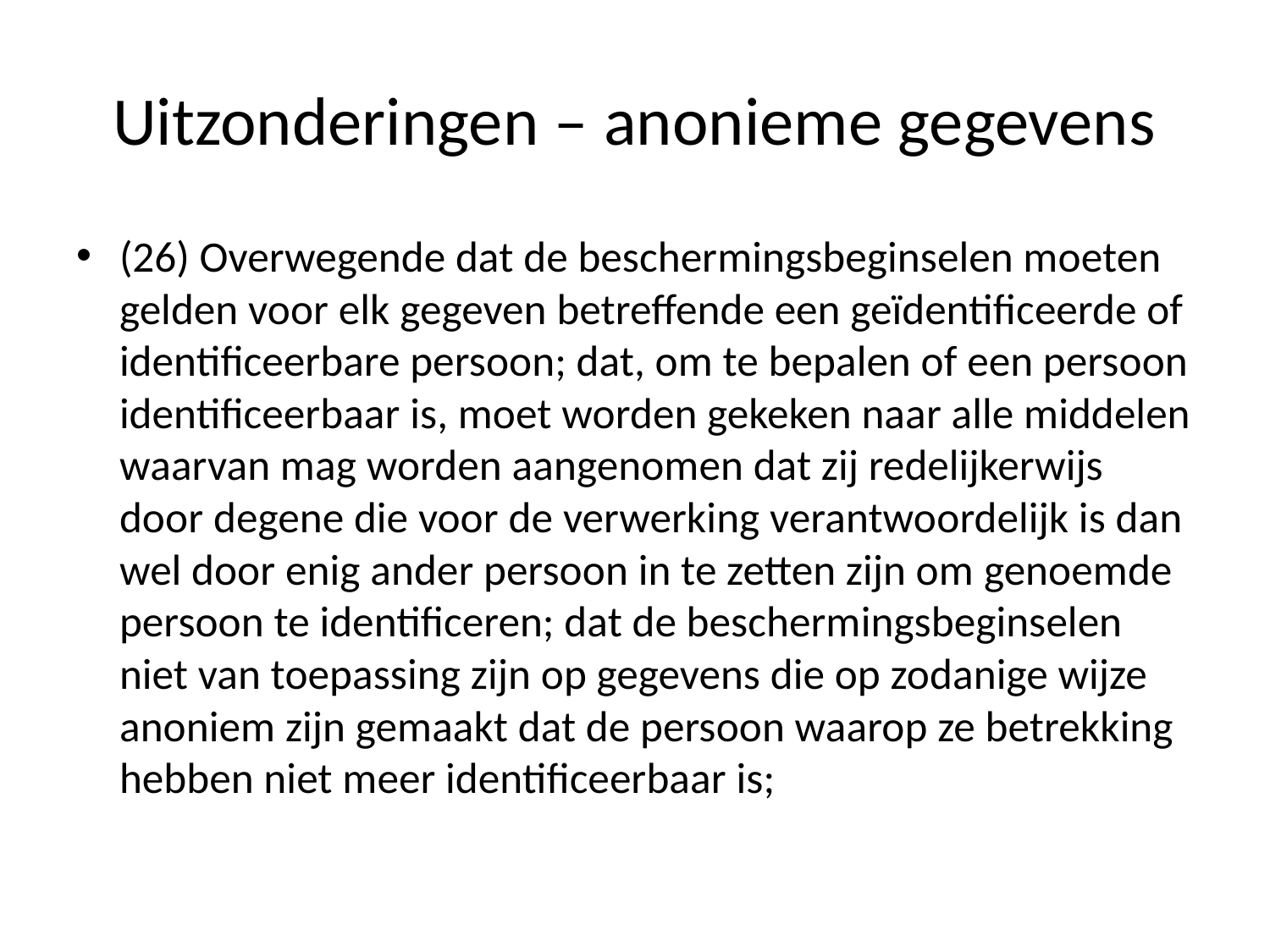

# Uitzonderingen – anonieme gegevens
(26) Overwegende dat de beschermingsbeginselen moeten gelden voor elk gegeven betreffende een geïdentificeerde of identificeerbare persoon; dat, om te bepalen of een persoon identificeerbaar is, moet worden gekeken naar alle middelen waarvan mag worden aangenomen dat zij redelijkerwijs door degene die voor de verwerking verantwoordelijk is dan wel door enig ander persoon in te zetten zijn om genoemde persoon te identificeren; dat de beschermingsbeginselen niet van toepassing zijn op gegevens die op zodanige wijze anoniem zijn gemaakt dat de persoon waarop ze betrekking hebben niet meer identificeerbaar is;